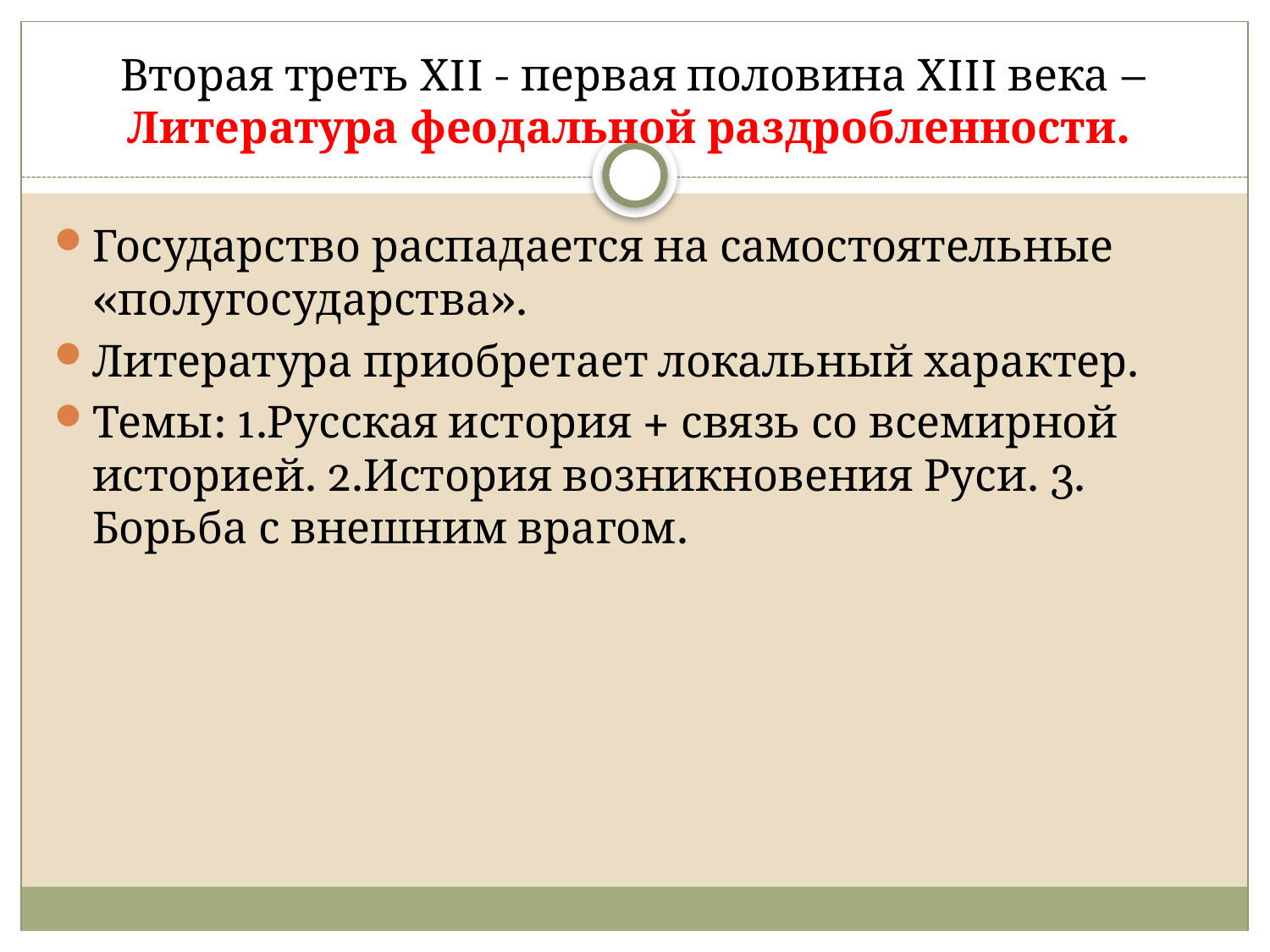

# Вторая треть ХII - первая половина ХIII века – Литература феодальной раздробленности.
Государство распадается на самостоятельные «полугосударства».
Литература приобретает локальный характер.
Темы: 1.Русская история + связь со всемирной историей. 2.История возникновения Руси. 3. Борьба с внешним врагом.